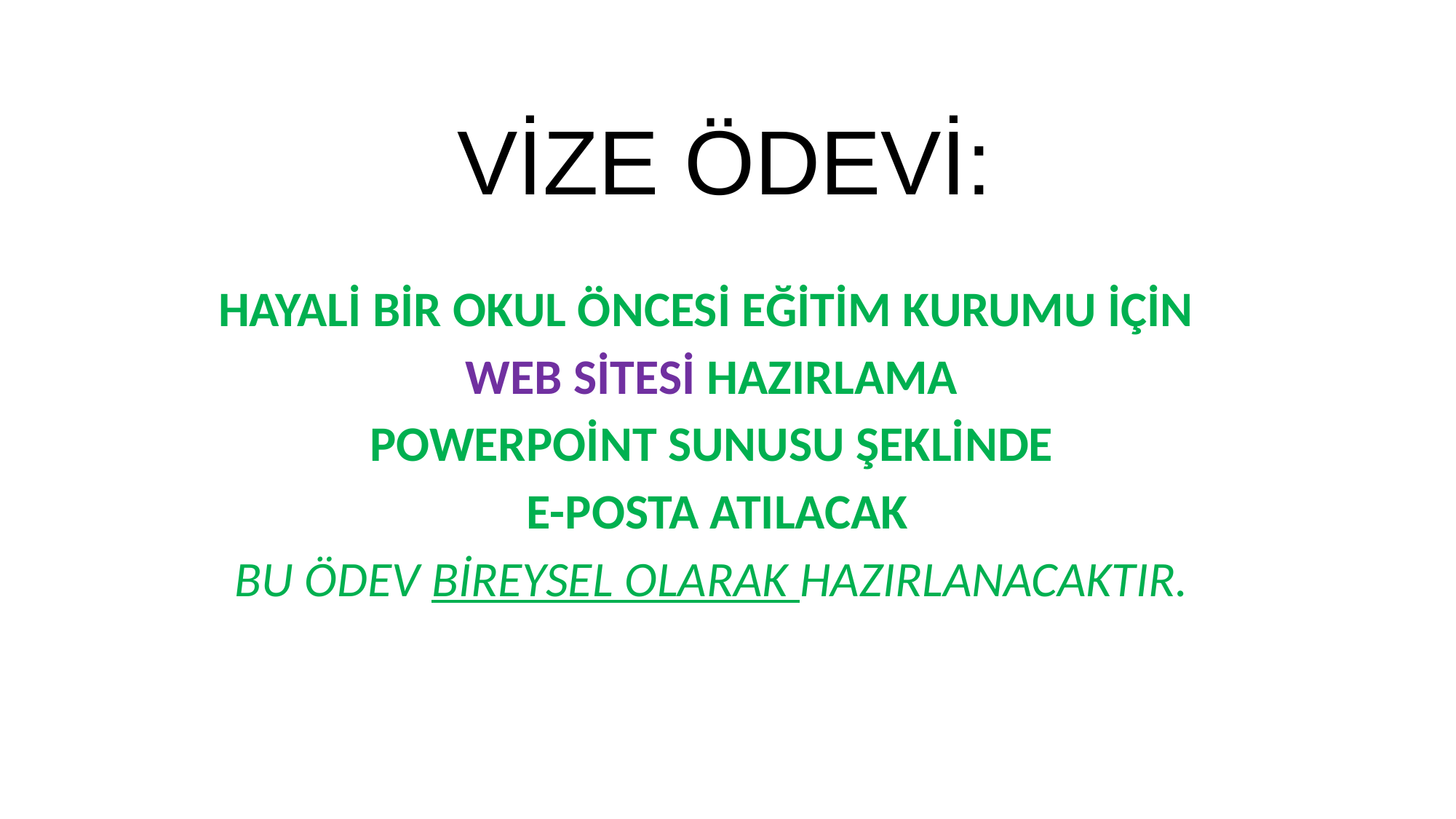

# VİZE ÖDEVİ:
HAYALİ BİR OKUL ÖNCESİ EĞİTİM KURUMU İÇİN
WEB SİTESİ HAZIRLAMA
POWERPOİNT SUNUSU ŞEKLİNDE
 E-POSTA ATILACAK
BU ÖDEV BİREYSEL OLARAK HAZIRLANACAKTIR.